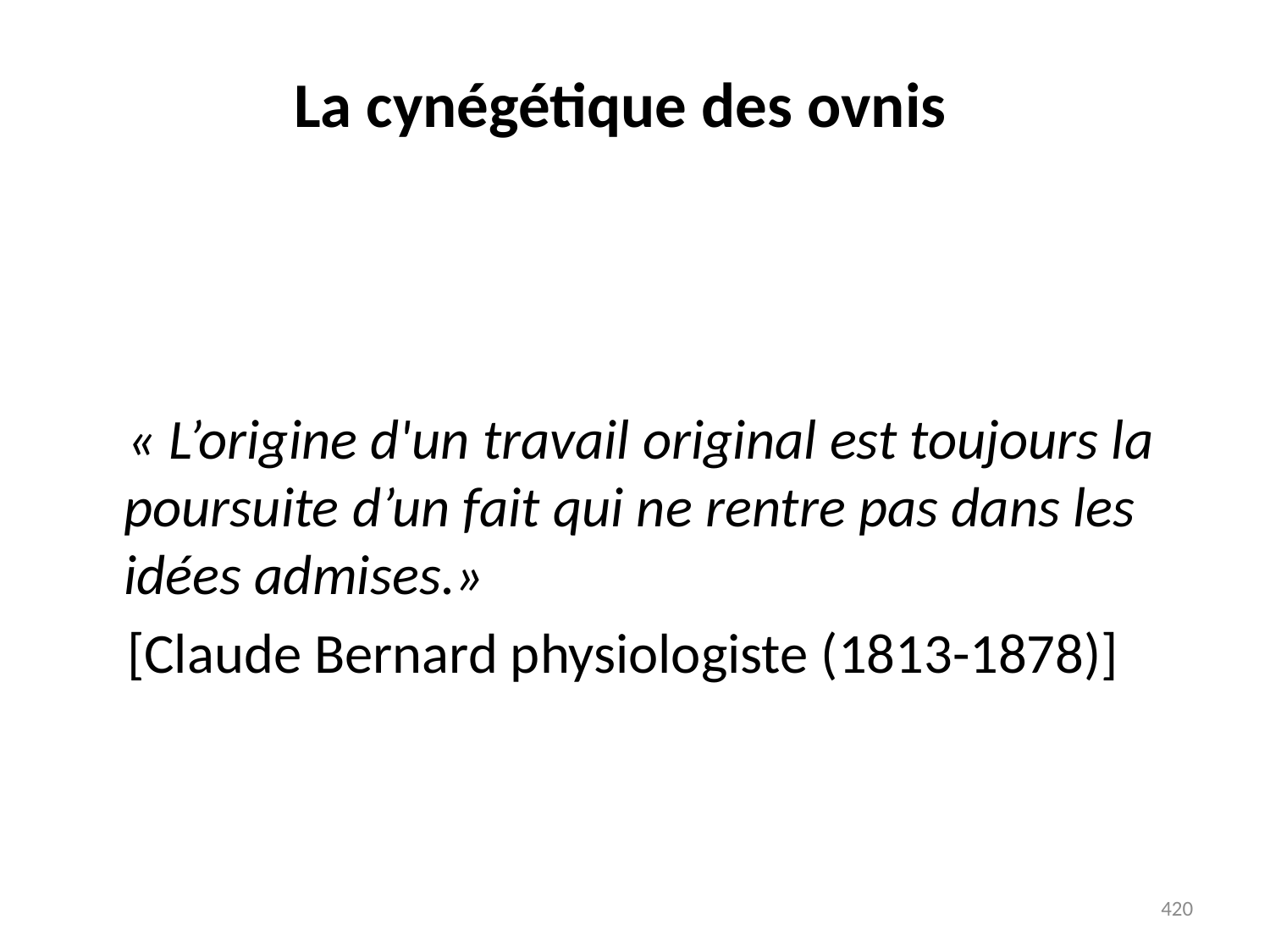

# La cynégétique des ovnis
    « L’origine d'un travail original est toujours la poursuite d’un fait qui ne rentre pas dans les idées admises.»
    [Claude Bernard physiologiste (1813-1878)]

420